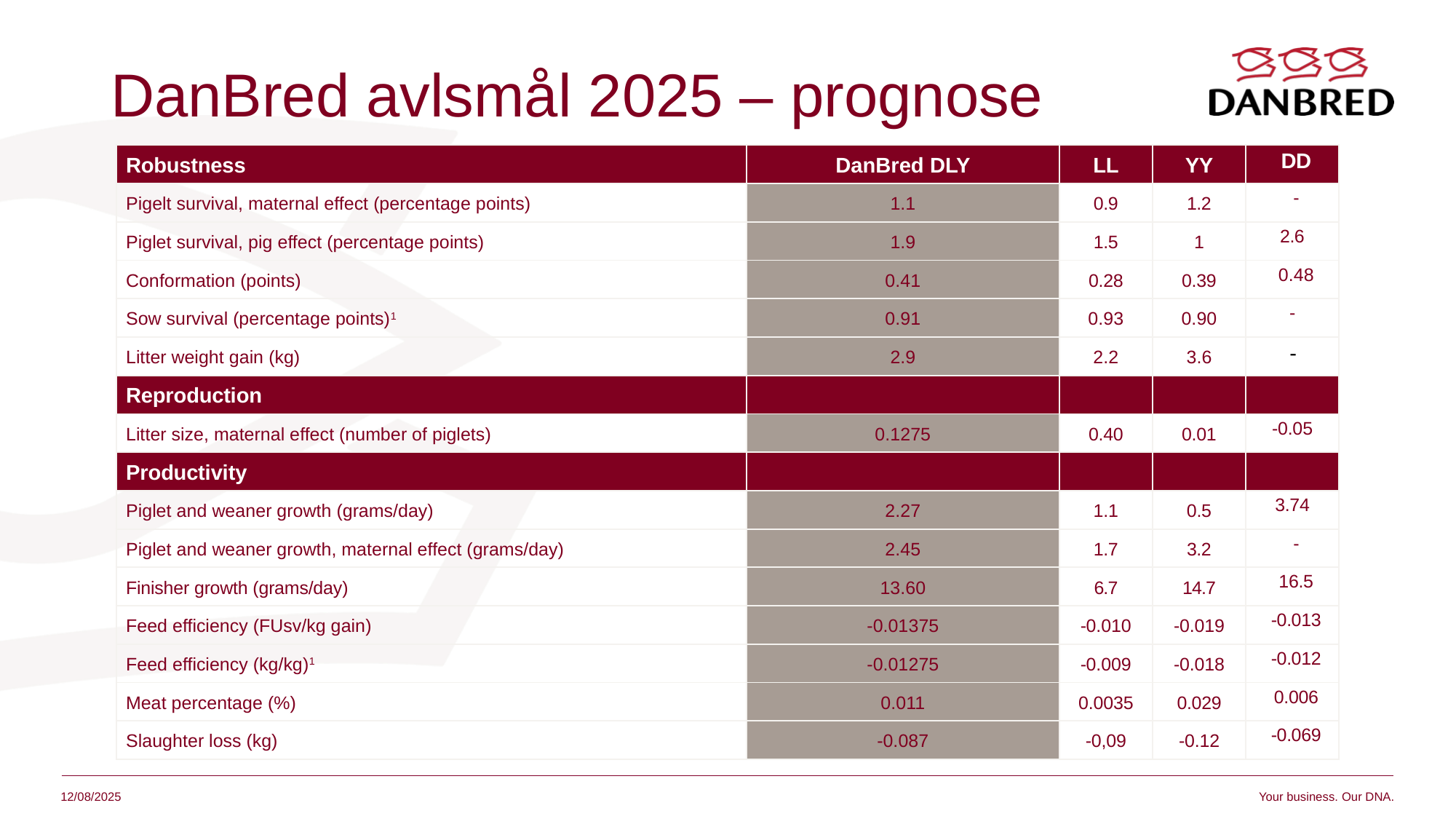

# DanBred avlsmål 2025 – prognose
| Robustness | DanBred DLY | LL | YY | DD |
| --- | --- | --- | --- | --- |
| Pigelt survival, maternal effect (percentage points) | 1.1 | 0.9 | 1.2 | - |
| Piglet survival, pig effect (percentage points) | 1.9 | 1.5 | 1 | 2.6 |
| Conformation (points) | 0.41 | 0.28 | 0.39 | 0.48 |
| Sow survival (percentage points)1 | 0.91 | 0.93 | 0.90 | - |
| Litter weight gain (kg) | 2.9 | 2.2 | 3.6 | - |
| Reproduction |  |  |  | - |
| Litter size, maternal effect (number of piglets) | 0.1275 | 0.40 | 0.01 | -0.05 |
| Productivity |  |  |  |  |
| Piglet and weaner growth (grams/day) | 2.27 | 1.1 | 0.5 | 3.74 |
| Piglet and weaner growth, maternal effect (grams/day) | 2.45 | 1.7 | 3.2 | - |
| Finisher growth (grams/day) | 13.60 | 6.7 | 14.7 | 16.5 |
| Feed efficiency (FUsv/kg gain) | -0.01375 | -0.010 | -0.019 | -0.013 |
| Feed efficiency (kg/kg)1 | -0.01275 | -0.009 | -0.018 | -0.012 |
| Meat percentage (%) | 0.011 | 0.0035 | 0.029 | 0.006 |
| Slaughter loss (kg) | -0.087 | -0,09 | -0.12 | -0.069 |
Your business. Our DNA.
12/08/2025